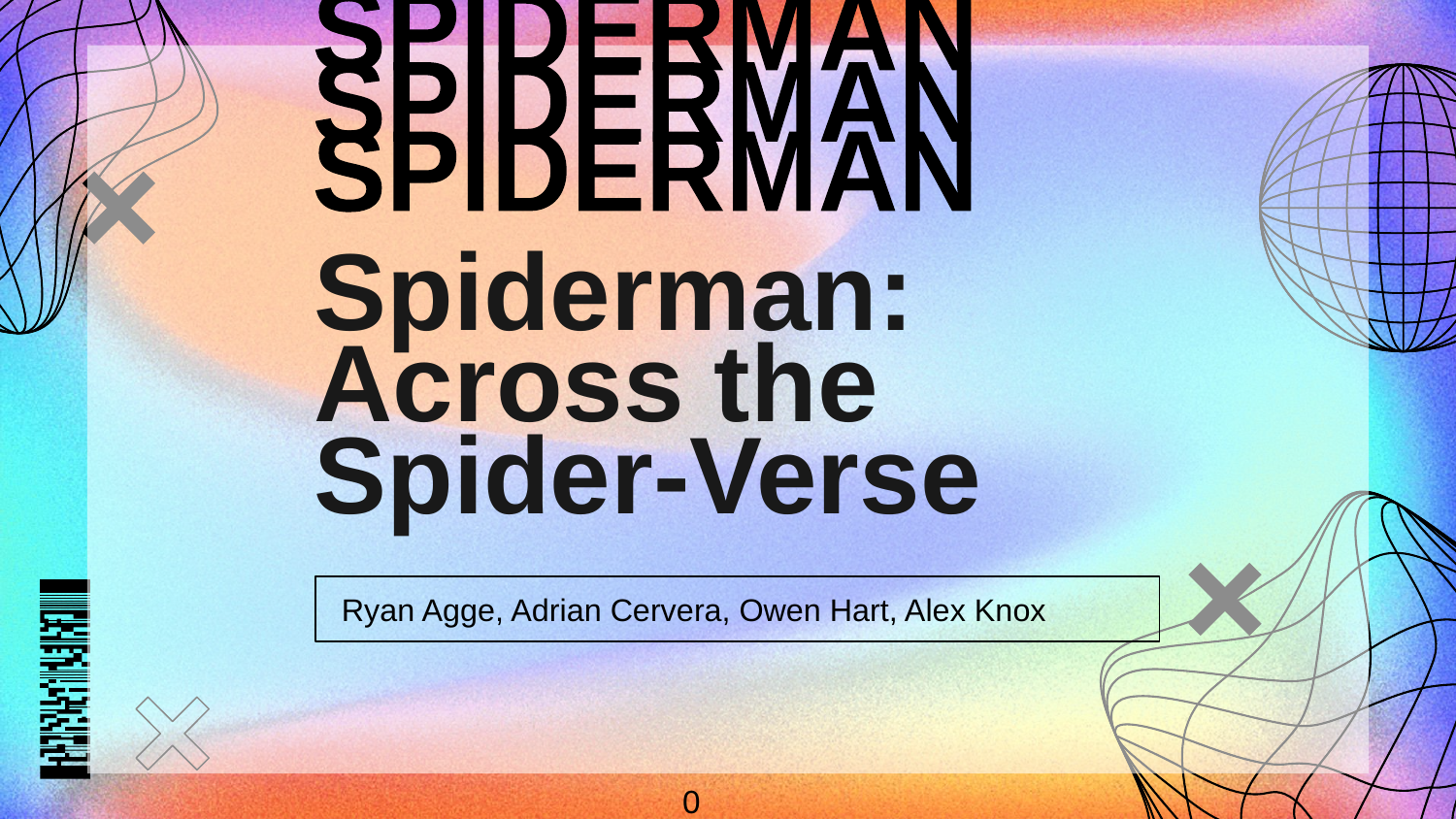

SPIDERMAN

SPIDERMAN
SPIDERMAN
# Spiderman: Across the Spider-Verse
Ryan Agge, Adrian Cervera, Owen Hart, Alex Knox
0